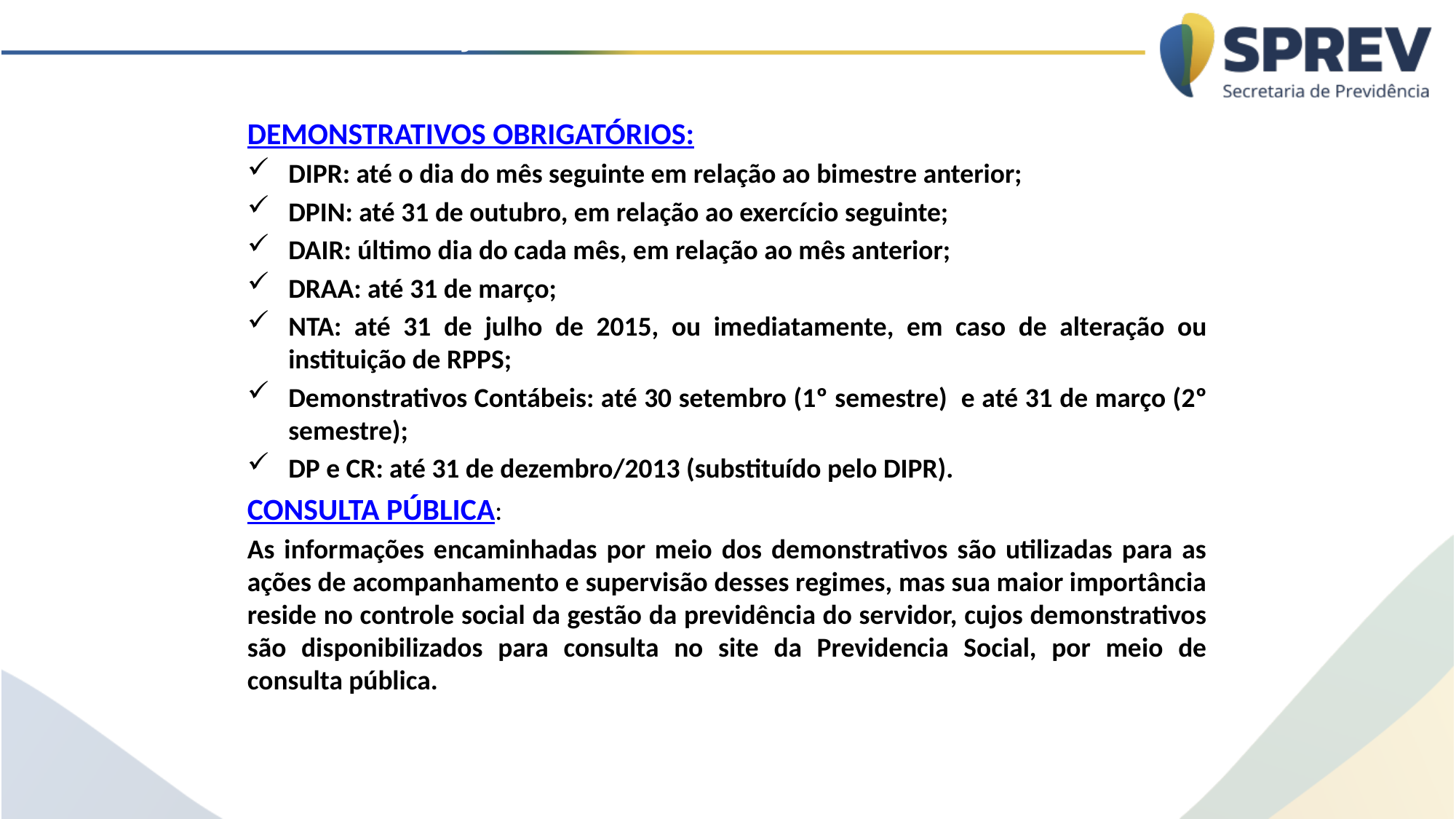

# ORIENTAÇÕES SOBRE O ENVIO DOS DEMONSTRATIVOS
DEMONSTRATIVOS OBRIGATÓRIOS:
DIPR: até o dia do mês seguinte em relação ao bimestre anterior;
DPIN: até 31 de outubro, em relação ao exercício seguinte;
DAIR: último dia do cada mês, em relação ao mês anterior;
DRAA: até 31 de março;
NTA: até 31 de julho de 2015, ou imediatamente, em caso de alteração ou instituição de RPPS;
Demonstrativos Contábeis: até 30 setembro (1º semestre)  e até 31 de março (2º semestre);
DP e CR: até 31 de dezembro/2013 (substituído pelo DIPR).
CONSULTA PÚBLICA:
As informações encaminhadas por meio dos demonstrativos são utilizadas para as ações de acompanhamento e supervisão desses regimes, mas sua maior importância reside no controle social da gestão da previdência do servidor, cujos demonstrativos são disponibilizados para consulta no site da Previdencia Social, por meio de consulta pública.